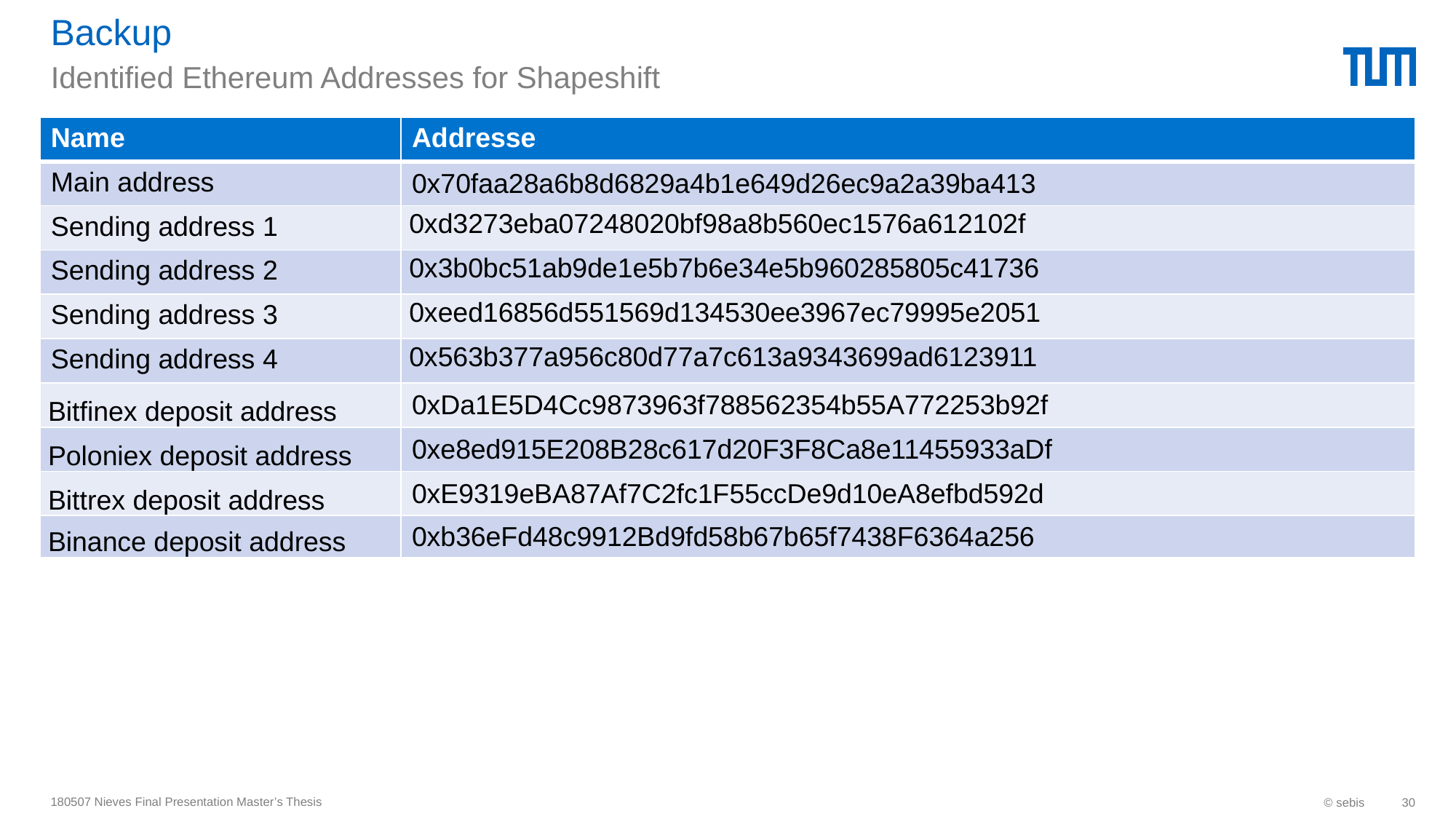

# Backup
Identified Ethereum Addresses for Shapeshift
| Name | Addresse |
| --- | --- |
| Main address | 0x70faa28a6b8d6829a4b1e649d26ec9a2a39ba413 |
| Sending address 1 | 0xd3273eba07248020bf98a8b560ec1576a612102f |
| Sending address 2 | 0x3b0bc51ab9de1e5b7b6e34e5b960285805c41736 |
| Sending address 3 | 0xeed16856d551569d134530ee3967ec79995e2051 |
| Sending address 4 | 0x563b377a956c80d77a7c613a9343699ad6123911 |
| Bitfinex deposit address | 0xDa1E5D4Cc9873963f788562354b55A772253b92f |
| Poloniex deposit address | 0xe8ed915E208B28c617d20F3F8Ca8e11455933aDf |
| Bittrex deposit address | 0xE9319eBA87Af7C2fc1F55ccDe9d10eA8efbd592d |
| Binance deposit address | 0xb36eFd48c9912Bd9fd58b67b65f7438F6364a256 |
180507 Nieves Final Presentation Master’s Thesis
© sebis
30